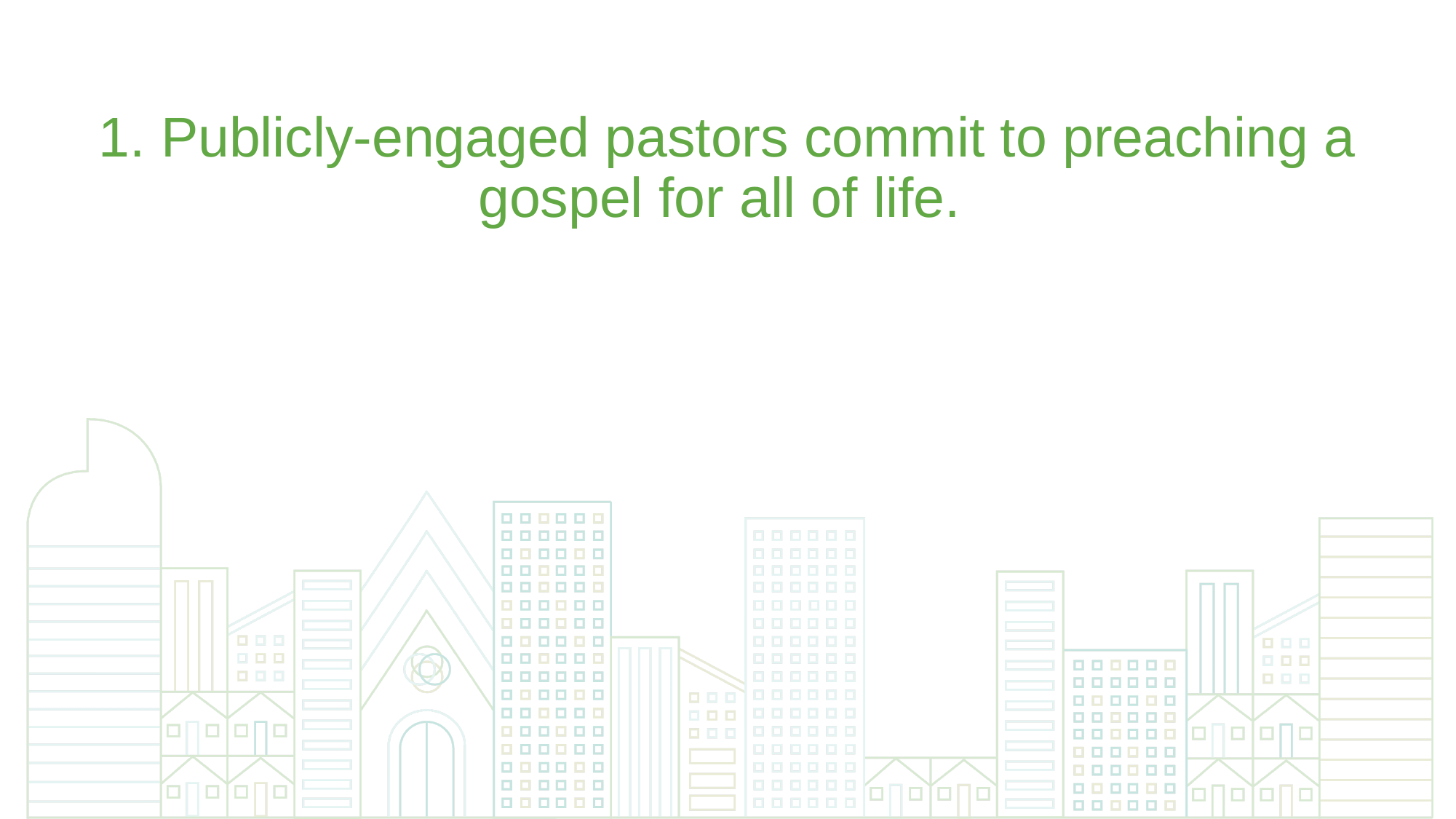

1. Publicly-engaged pastors commit to preaching a gospel for all of life.